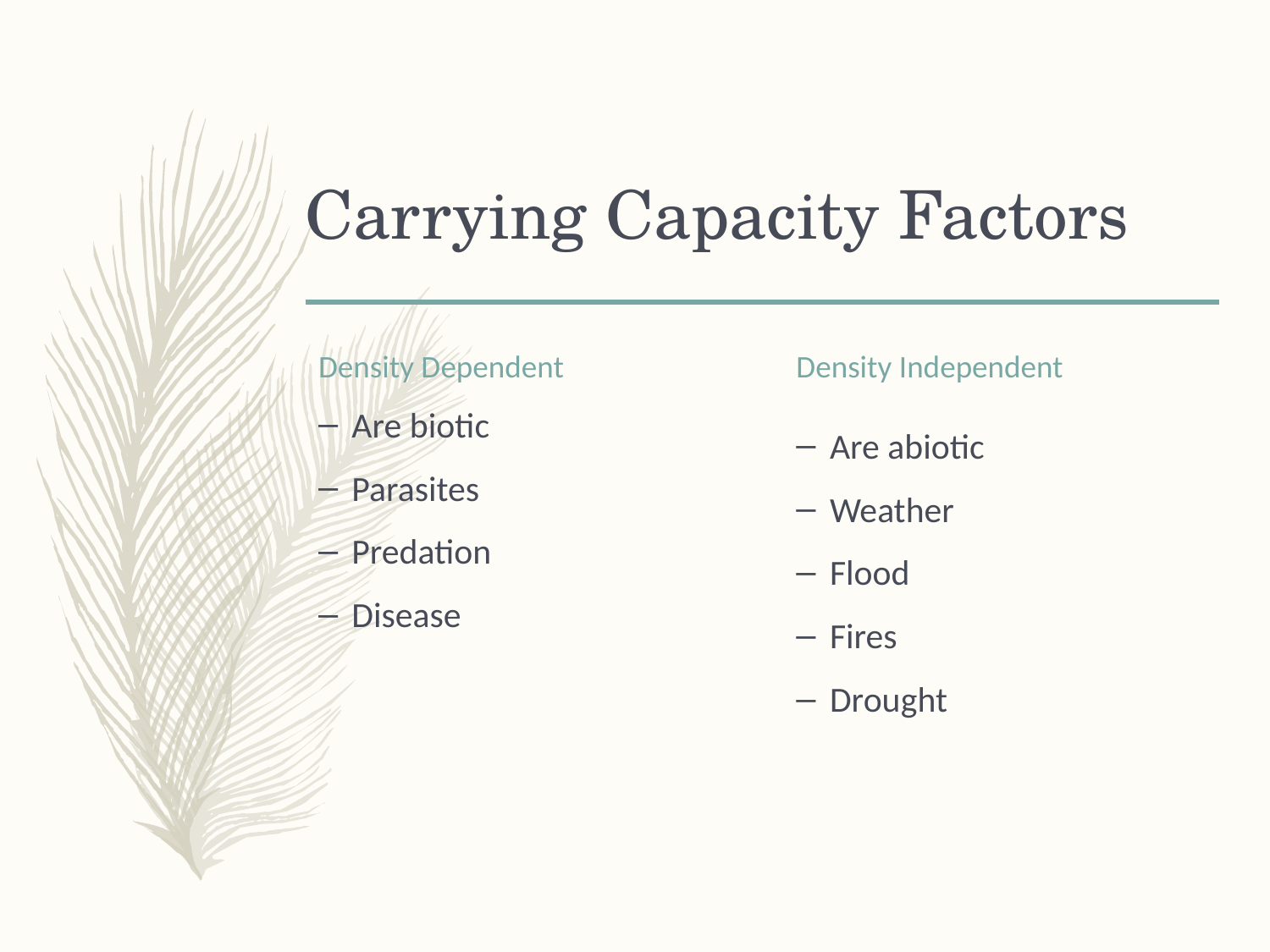

# Carrying Capacity Factors
Density Dependent
Density Independent
Are biotic
Parasites
Predation
Disease

Are abiotic
Weather
Flood
Fires
Drought